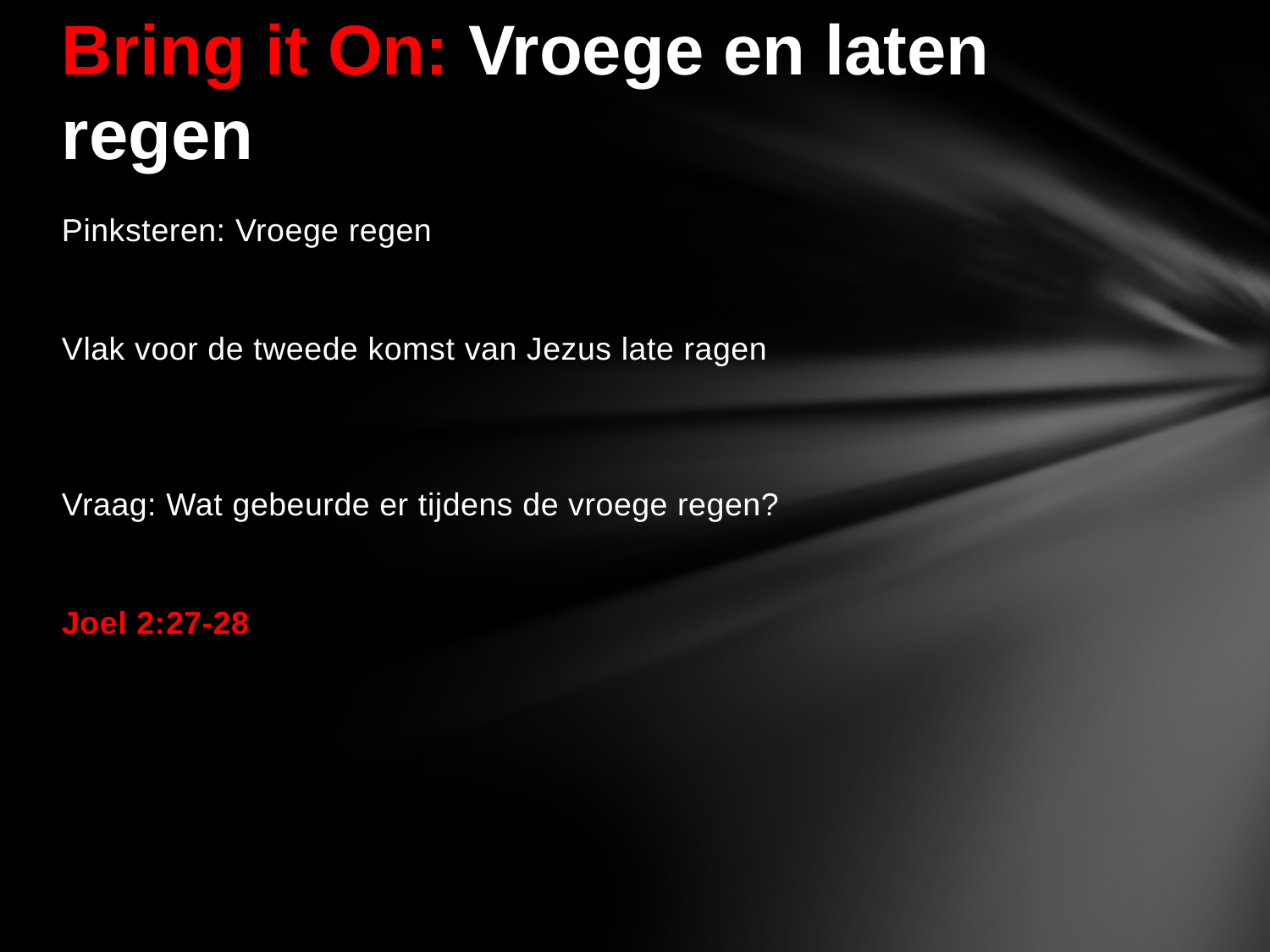

# Bring it On: Vroege en laten regen
Pinksteren: Vroege regen

Vlak voor de tweede komst van Jezus late ragen

Vraag: Wat gebeurde er tijdens de vroege regen?

Joel 2:27-28